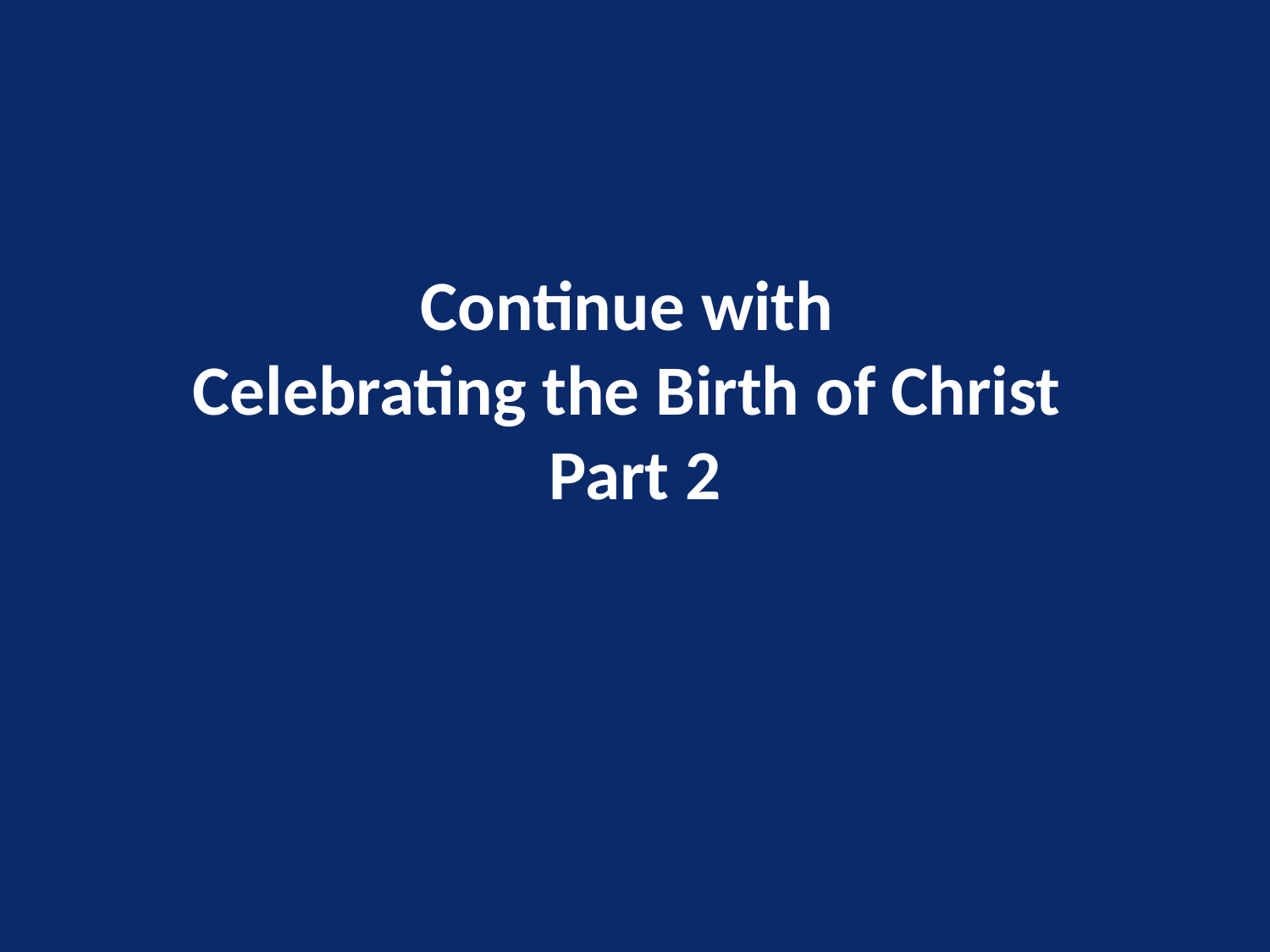

Continue with
Celebrating the Birth of Christ
Part 2